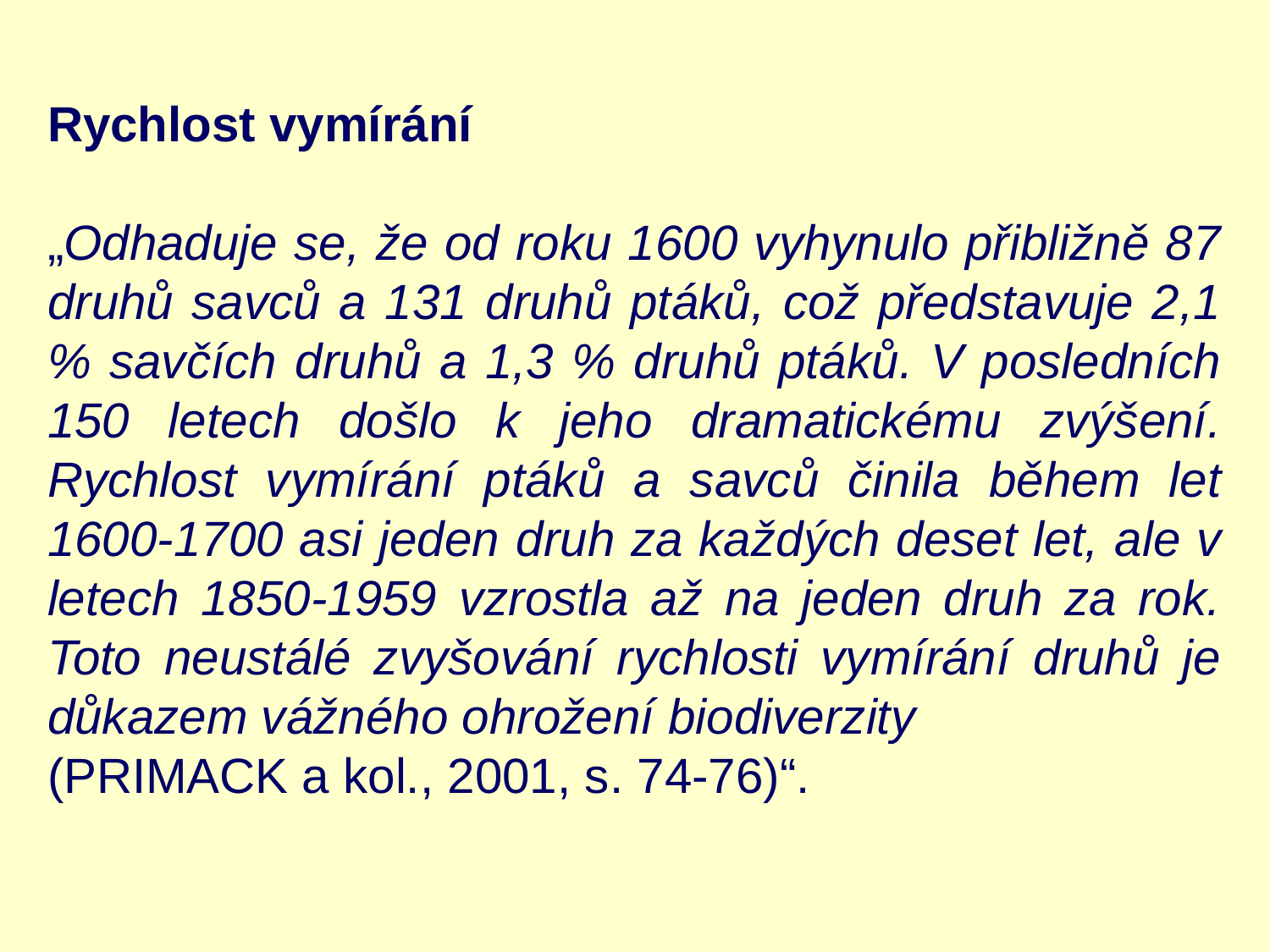

Rychlost vymírání

„Odhaduje se, že od roku 1600 vyhynulo přibližně 87 druhů savců a 131 druhů ptáků, což představuje 2,1 % savčích druhů a 1,3 % druhů ptáků. V posledních 150 letech došlo k jeho dramatickému zvýšení. Rychlost vymírání ptáků a savců činila během let 1600-1700 asi jeden druh za každých deset let, ale v letech 1850-1959 vzrostla až na jeden druh za rok. Toto neustálé zvyšování rychlosti vymírání druhů je důkazem vážného ohrožení biodiverzity
(PRIMACK a kol., 2001, s. 74-76)“.